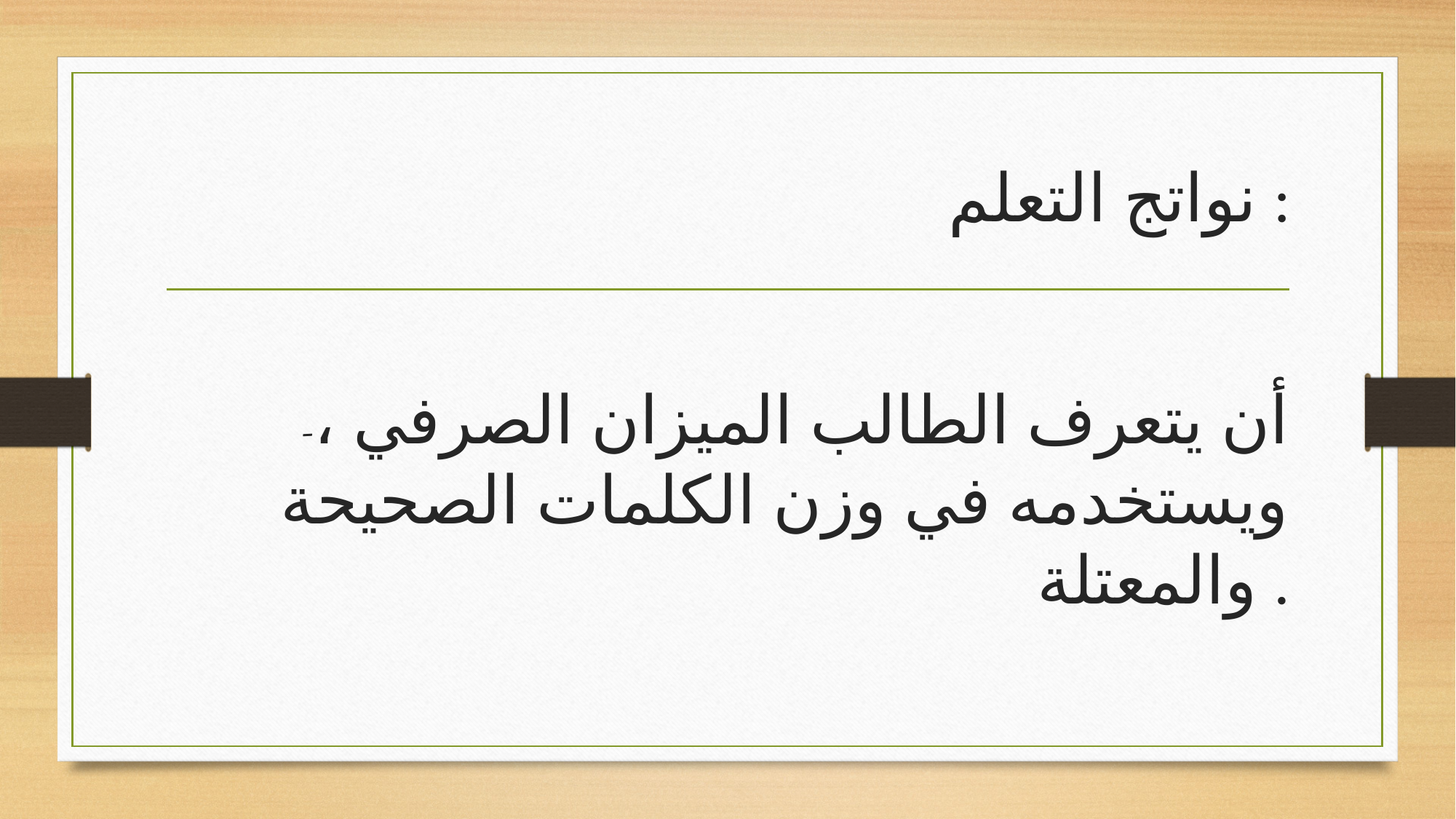

# نواتج التعلم :

-أن يتعرف الطالب الميزان الصرفي ، ويستخدمه في وزن الكلمات الصحيحة والمعتلة .